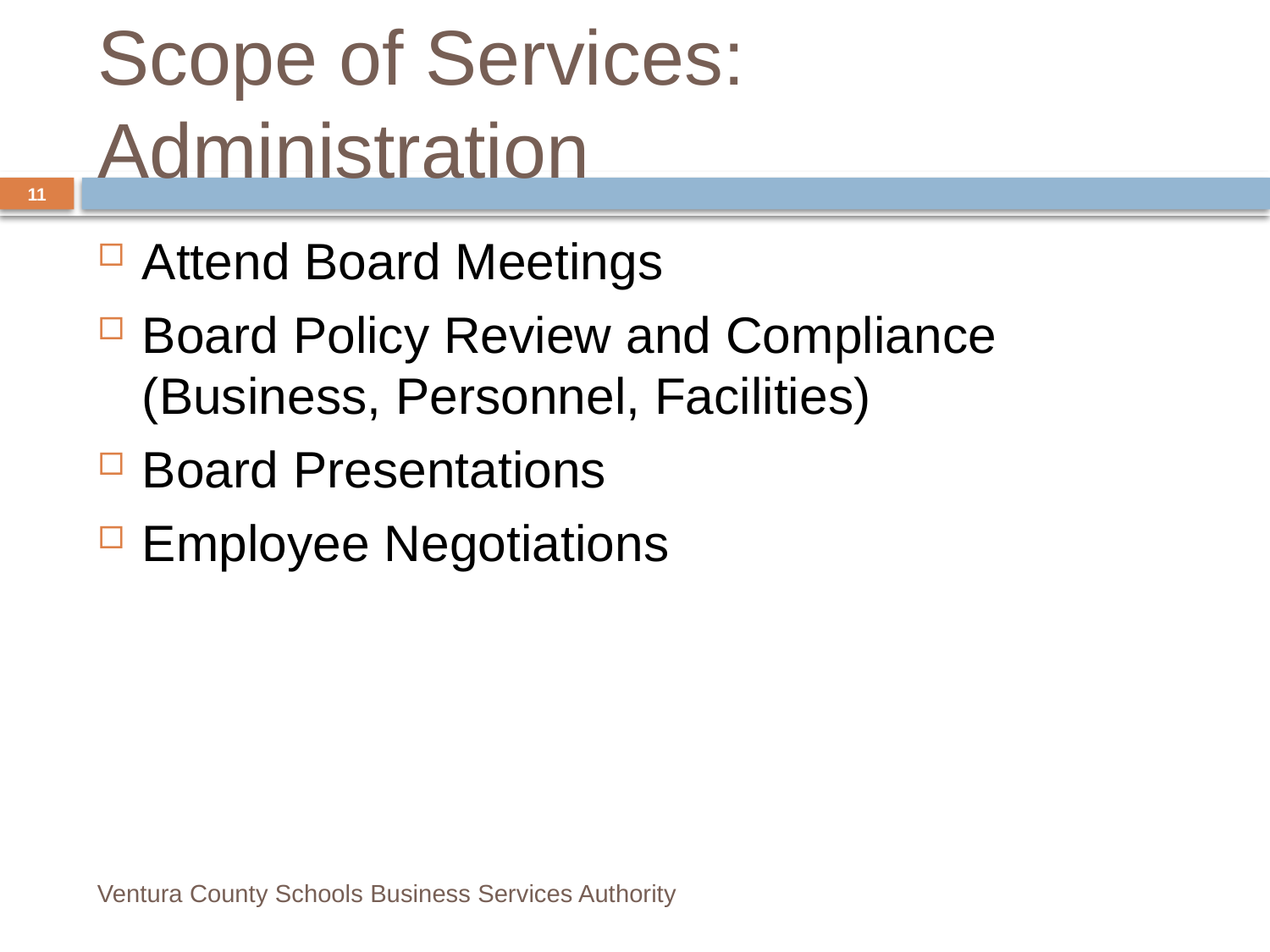

Scope of Services:  Administration
11
Attend Board Meetings
Board Policy Review and Compliance (Business, Personnel, Facilities)
Board Presentations
Employee Negotiations

Ventura County Schools Business Services Authority